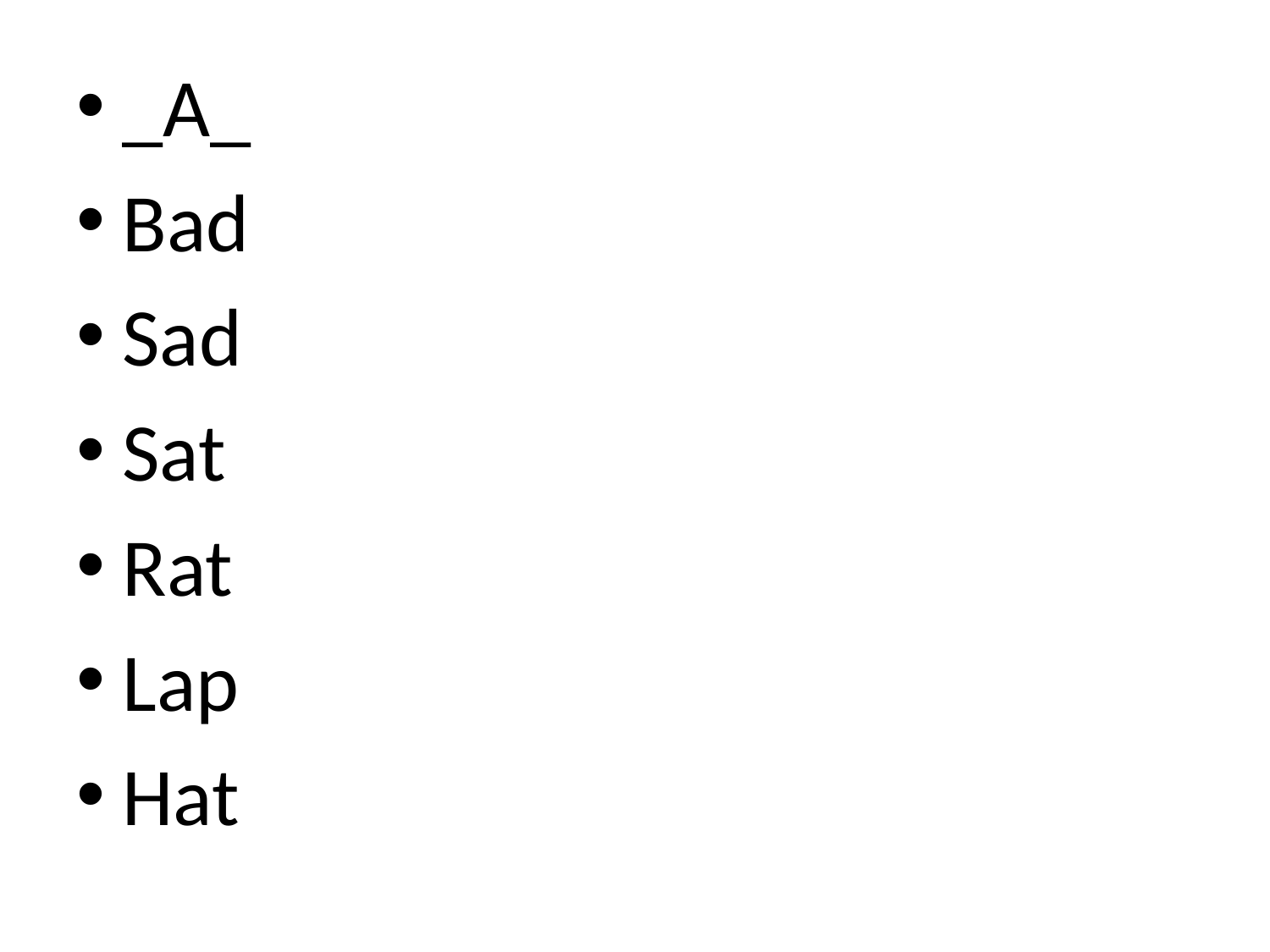

_A_
Bad
Sad
Sat
Rat
Lap
Hat